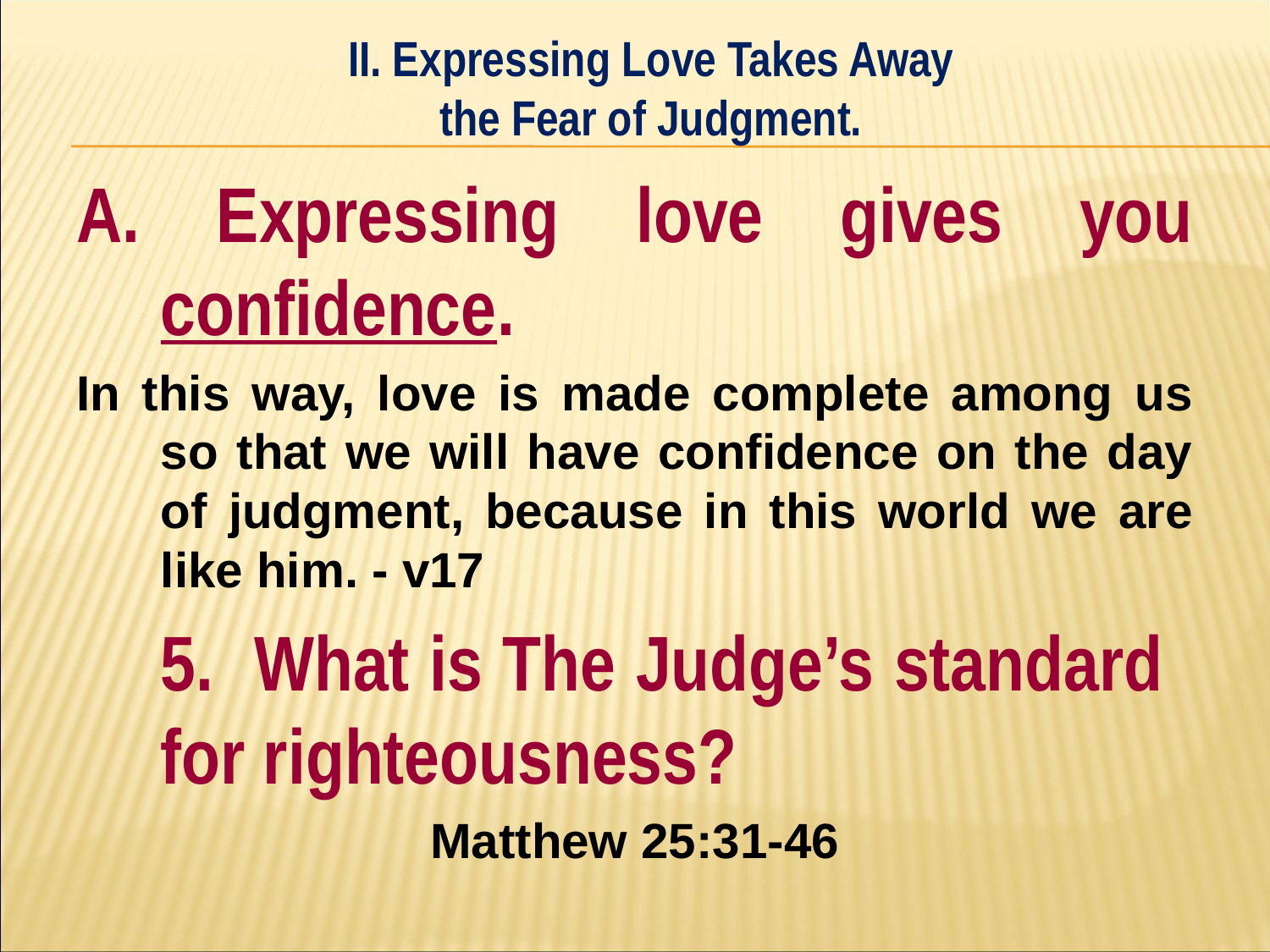

II. Expressing Love Takes Away
the Fear of Judgment.
#
A. Expressing love gives you confidence.
In this way, love is made complete among us so that we will have confidence on the day of judgment, because in this world we are like him. - v17
	5.  What is The Judge’s standard 	for righteousness?
Matthew 25:31-46